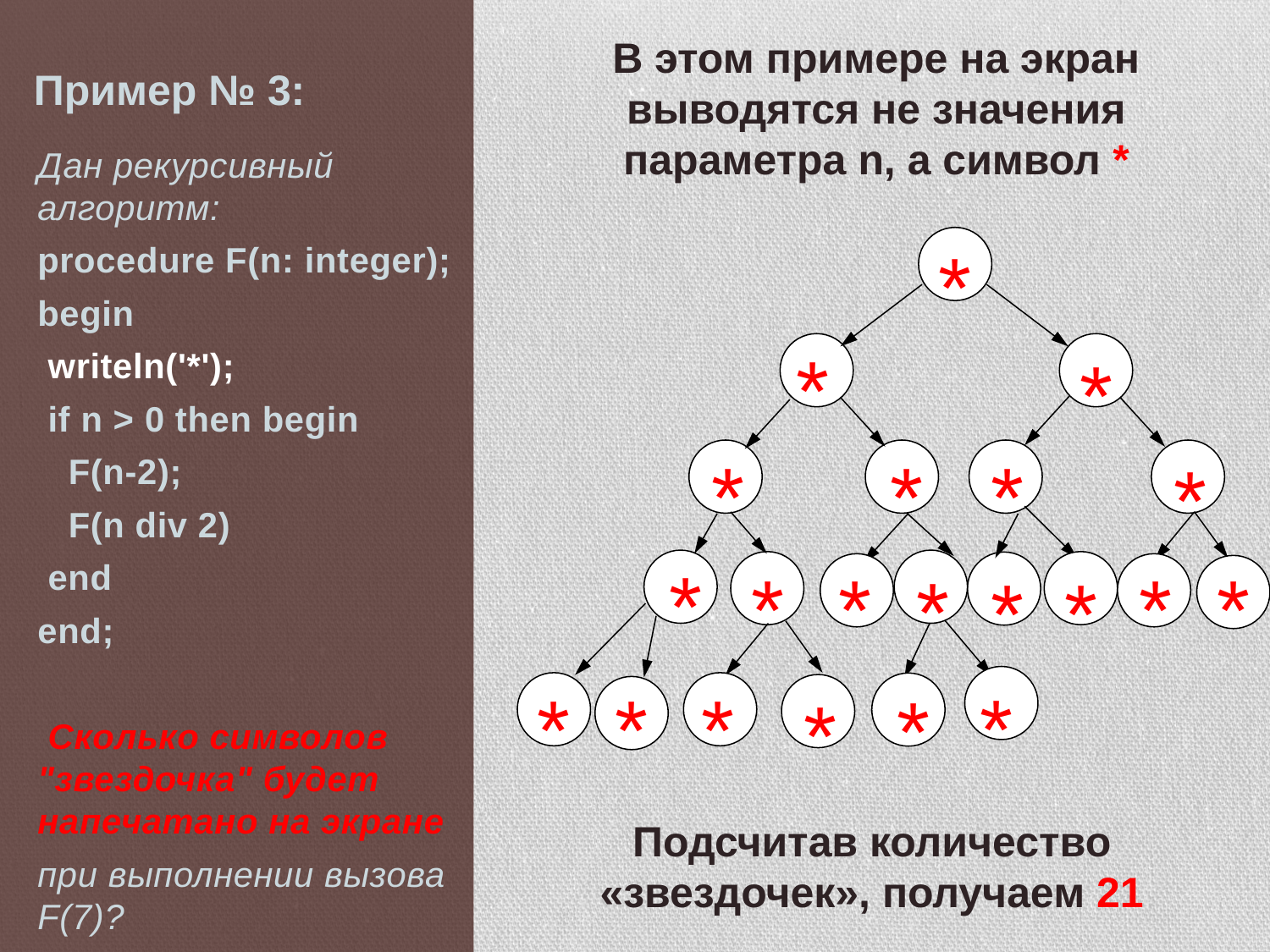

*

В этом примере на экран выводятся не значения параметра n, а символ *
# Пример № 3:
Дан рекурсивный алгоритм:
procedure F(n: integer);
begin
 writeln('*');
 if n > 0 then begin
   F(n-2);
   F(n div 2)
 end
end;

 Сколько символов "звездочка" будет напечатано на экране
при выполнении вызова F(7)?
*
*
*
*
*
*

*

*
*

*
*
*
*
*

*

*

*

*

*

*
Подсчитав количество «звездочек», получаем 21